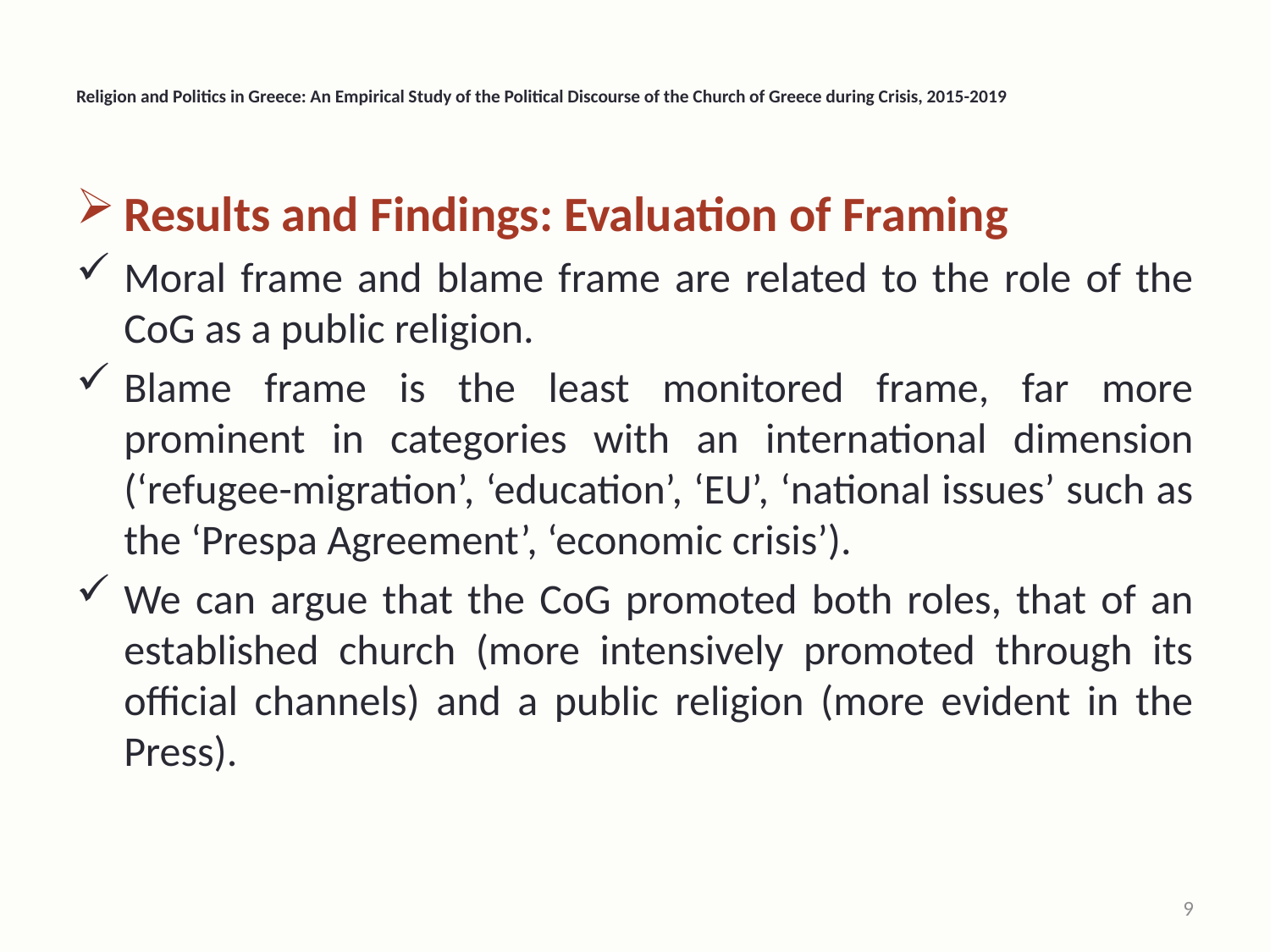

# Religion and Politics in Greece: An Empirical Study of the Political Discourse of the Church of Greece during Crisis, 2015-2019
Results and Findings: Evaluation of Framing
Moral frame and blame frame are related to the role of the CoG as a public religion.
Blame frame is the least monitored frame, far more prominent in categories with an international dimension (‘refugee-migration’, ‘education’, ‘EU’, ‘national issues’ such as the ‘Prespa Agreement’, ‘economic crisis’).
We can argue that the CoG promoted both roles, that of an established church (more intensively promoted through its official channels) and a public religion (more evident in the Press).

9